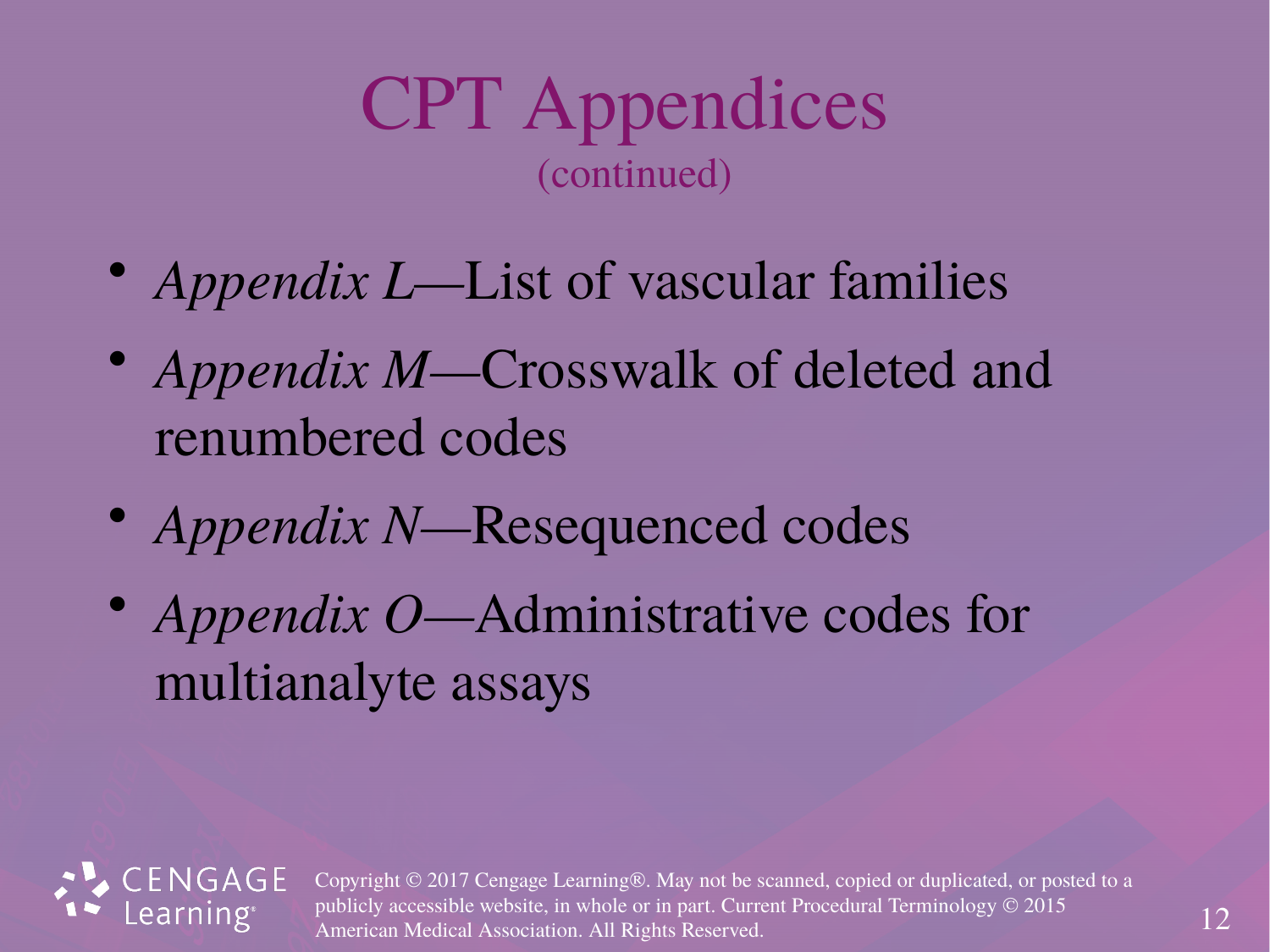

# CPT Appendices (continued)
Appendix L—List of vascular families
Appendix M—Crosswalk of deleted and
renumbered codes
Appendix N—Resequenced codes
Appendix O—Administrative codes for
multianalyte assays